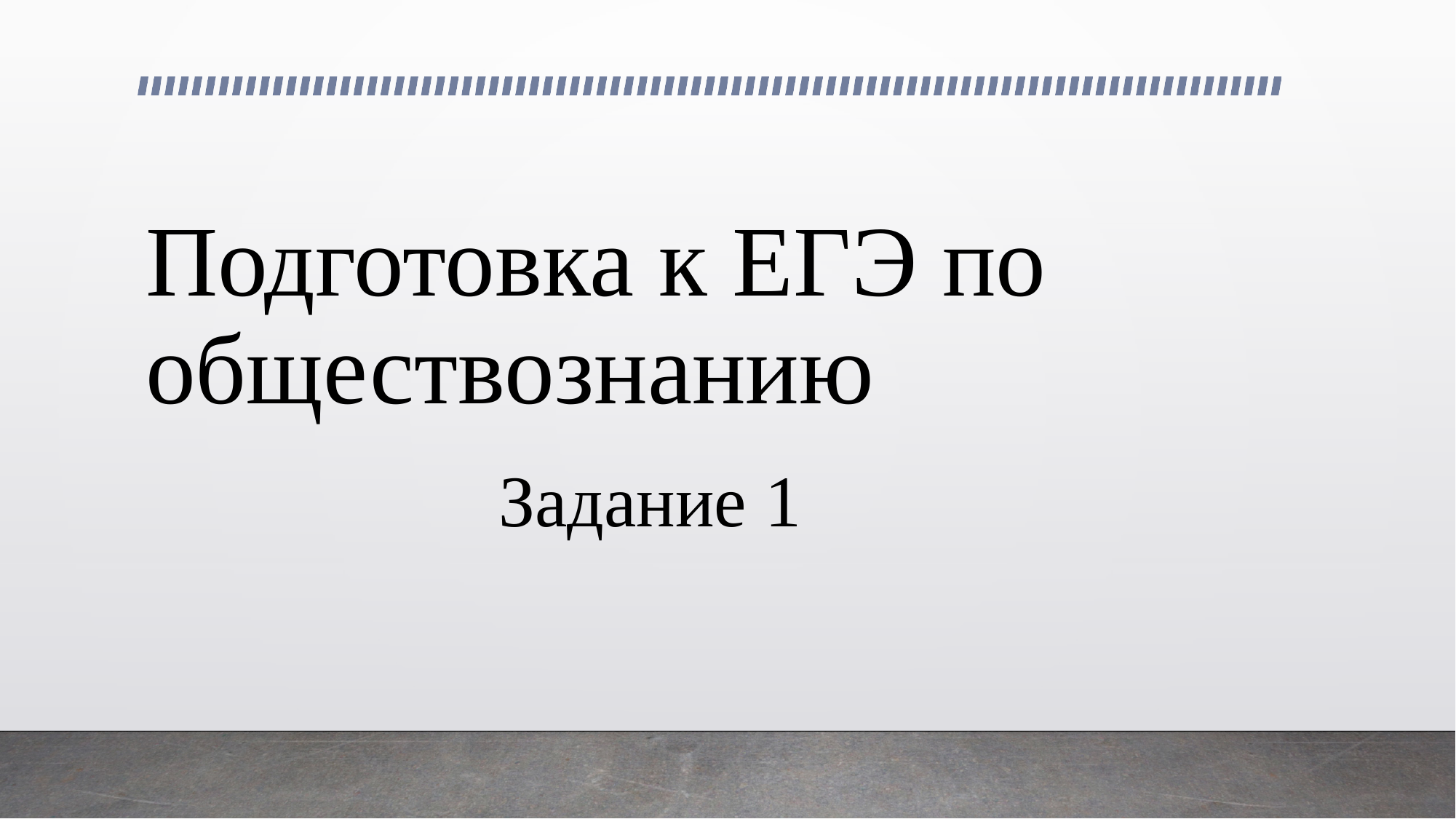

# Подготовка к ЕГЭ по обществознанию
Задание 1